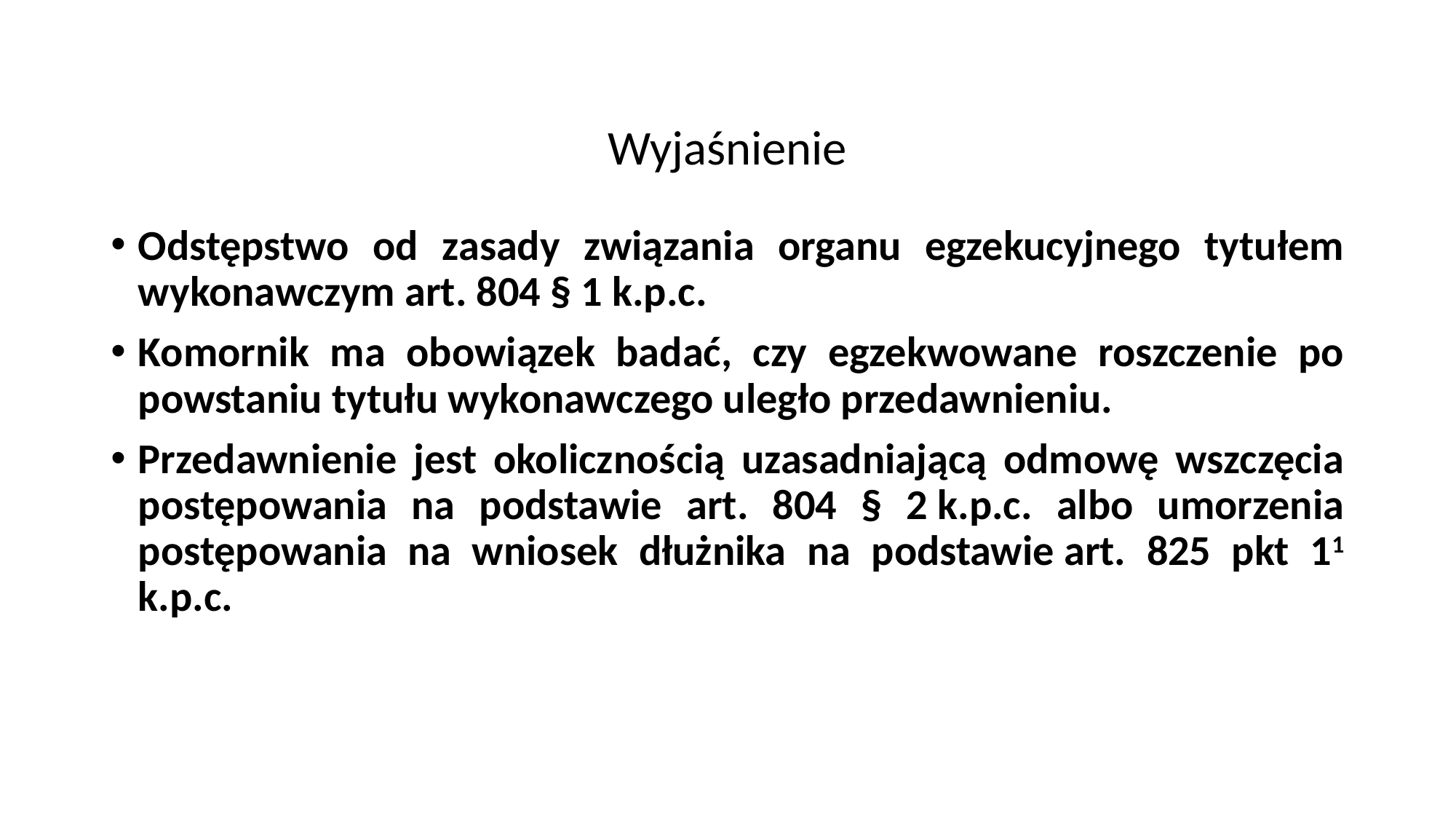

# Wyjaśnienie
Odstępstwo od zasady związania organu egzekucyjnego tytułem wykonawczym art. 804 § 1 k.p.c.
Komornik ma obowiązek badać, czy egzekwowane roszczenie po powstaniu tytułu wykonawczego uległo przedawnieniu.
Przedawnienie jest okolicznością uzasadniającą odmowę wszczęcia postępowania na podstawie art. 804 § 2 k.p.c. albo umorzenia postępowania na wniosek dłużnika na podstawie art. 825 pkt 11 k.p.c.